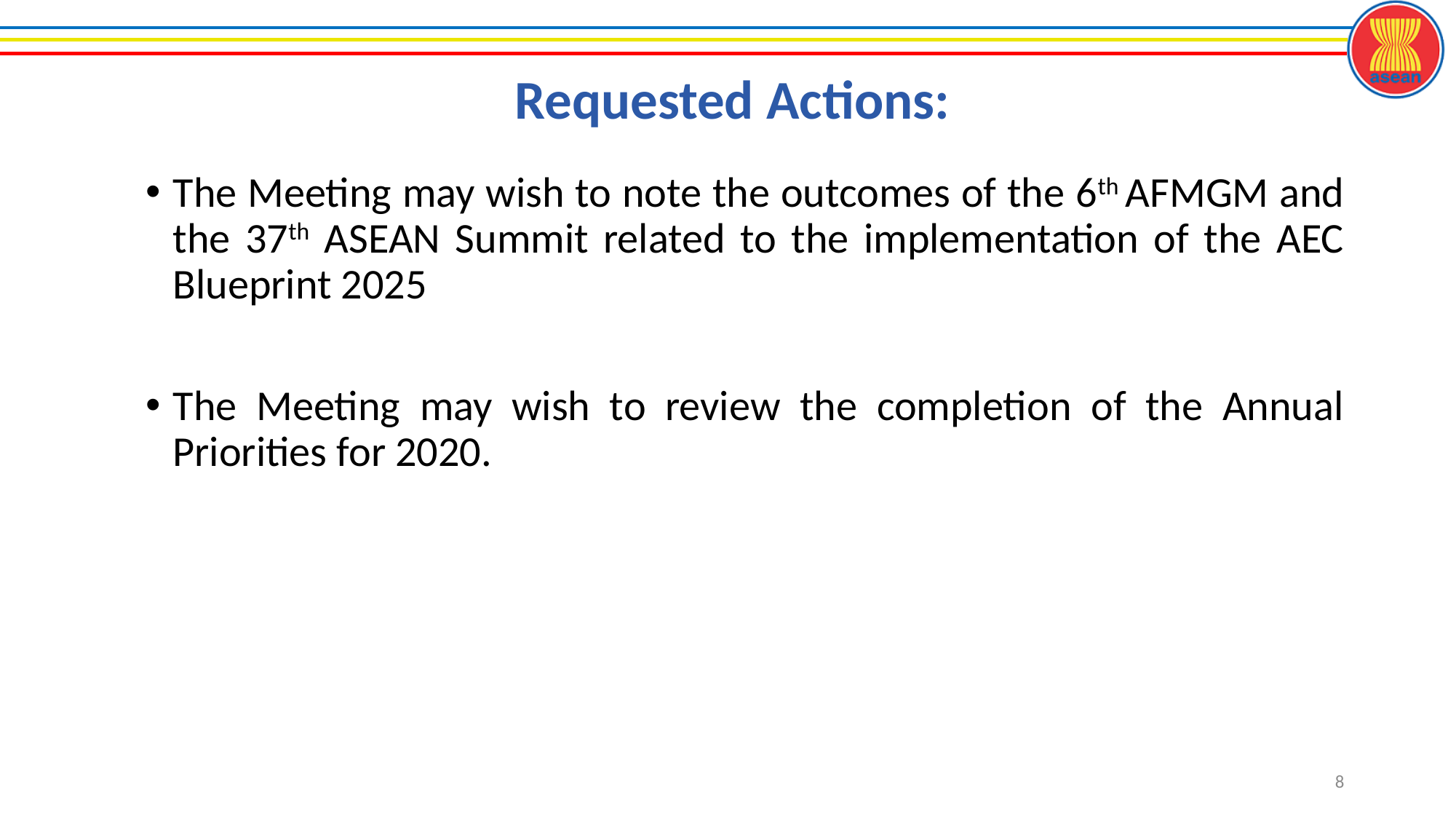

Requested Actions:
The Meeting may wish to note the outcomes of the 6th AFMGM and the 37th ASEAN Summit related to the implementation of the AEC Blueprint 2025

The Meeting may wish to review the completion of the Annual Priorities for 2020.
8